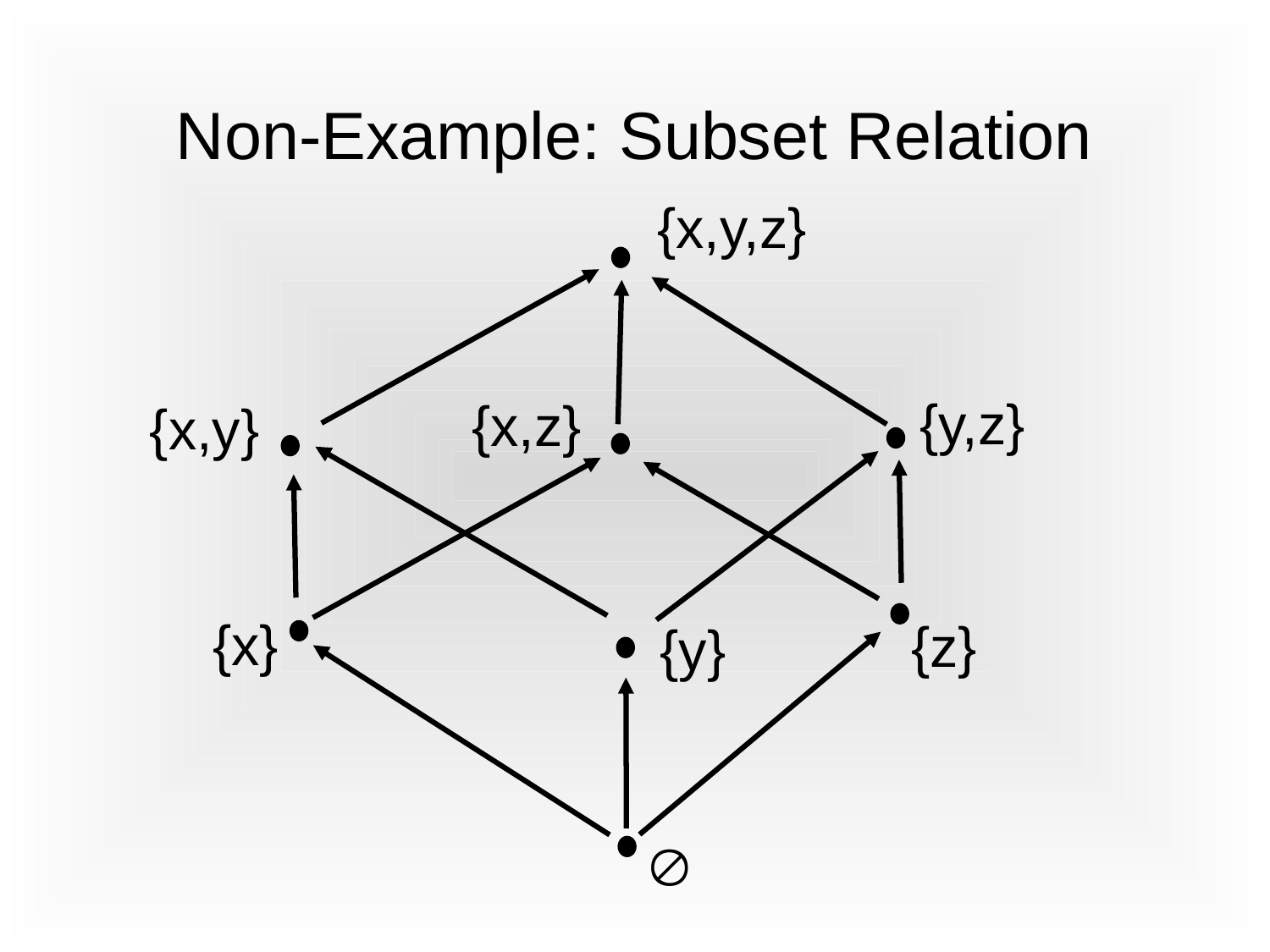

# Non-Example: Subset Relation
{x,y,z}

{y,z}
{x,z}
{x,y}

{x}

{z}
{y}

∅